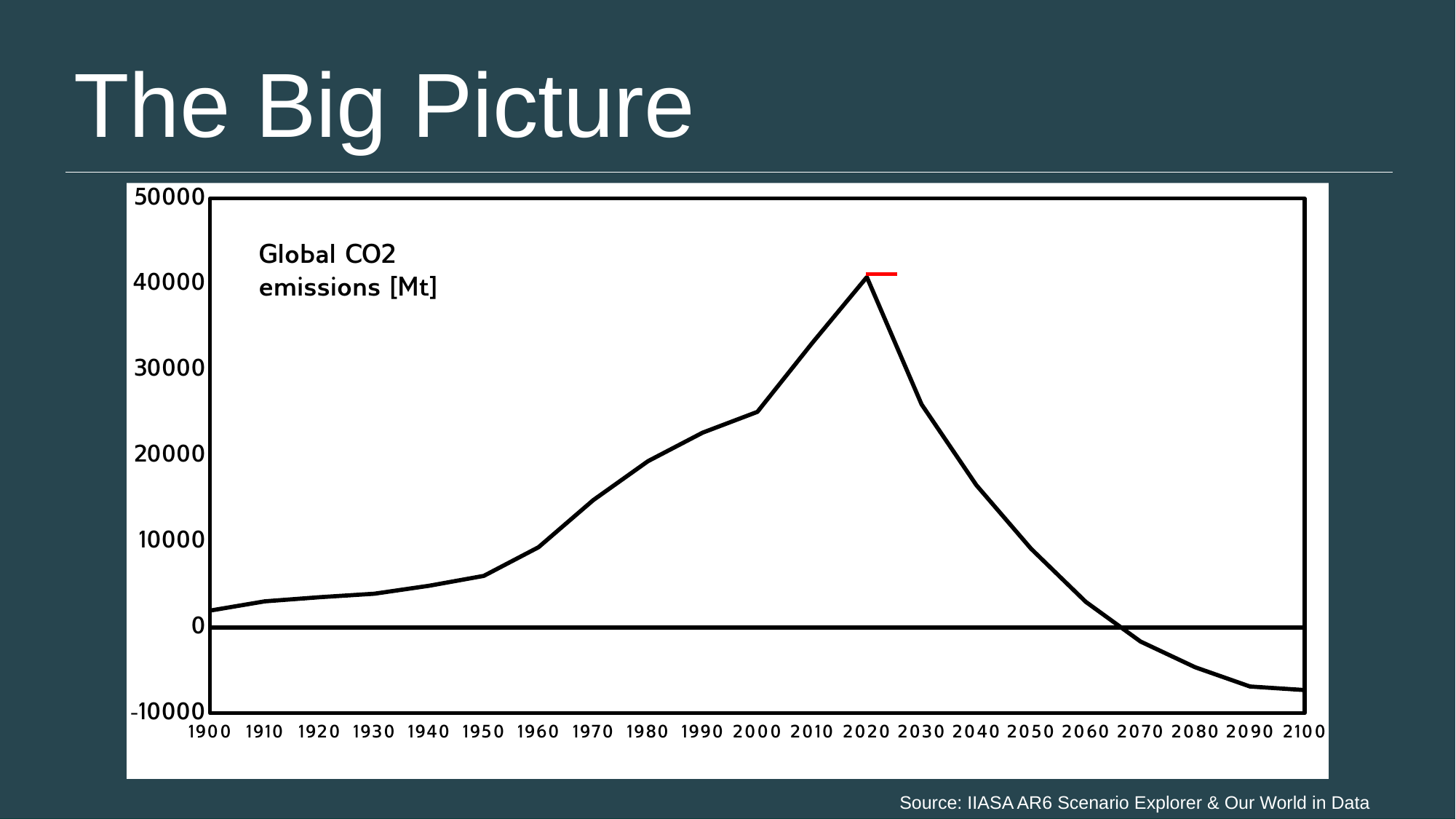

# The Big Picture

### Chart

| Category |  |
|---|---|
| 1900 | 1953.614 |
| 1910 | 3032.156 |
| 1920 | 3513.395 |
| 1930 | 3919.399 |
| 1940 | 4847.084 |
| 1950 | 5998.35 |
| 1960 | 9334.894 |
| 1970 | 14826.863 |
| 1980 | 19369.452 |
| 1990 | 22697.612 |
| 2000 | 25119.042 |
| 2010 | 33131.911 |
| 2020 | 40821.0890033034 |
| 2030 | 25990.110265484625 |
| 2040 | 16576.225658128664 |
| 2050 | 9162.291142124133 |
| 2060 | 2968.1606729136306 |
| 2070 | -1656.2984662485292 |
| 2080 | -4658.2614614077265 |
| 2090 | -6896.71426552457 |
| 2100 | -7310.6583233991605 |
Global CO2 emissions [Mt]
Source: IIASA AR6 Scenario Explorer & Our World in Data